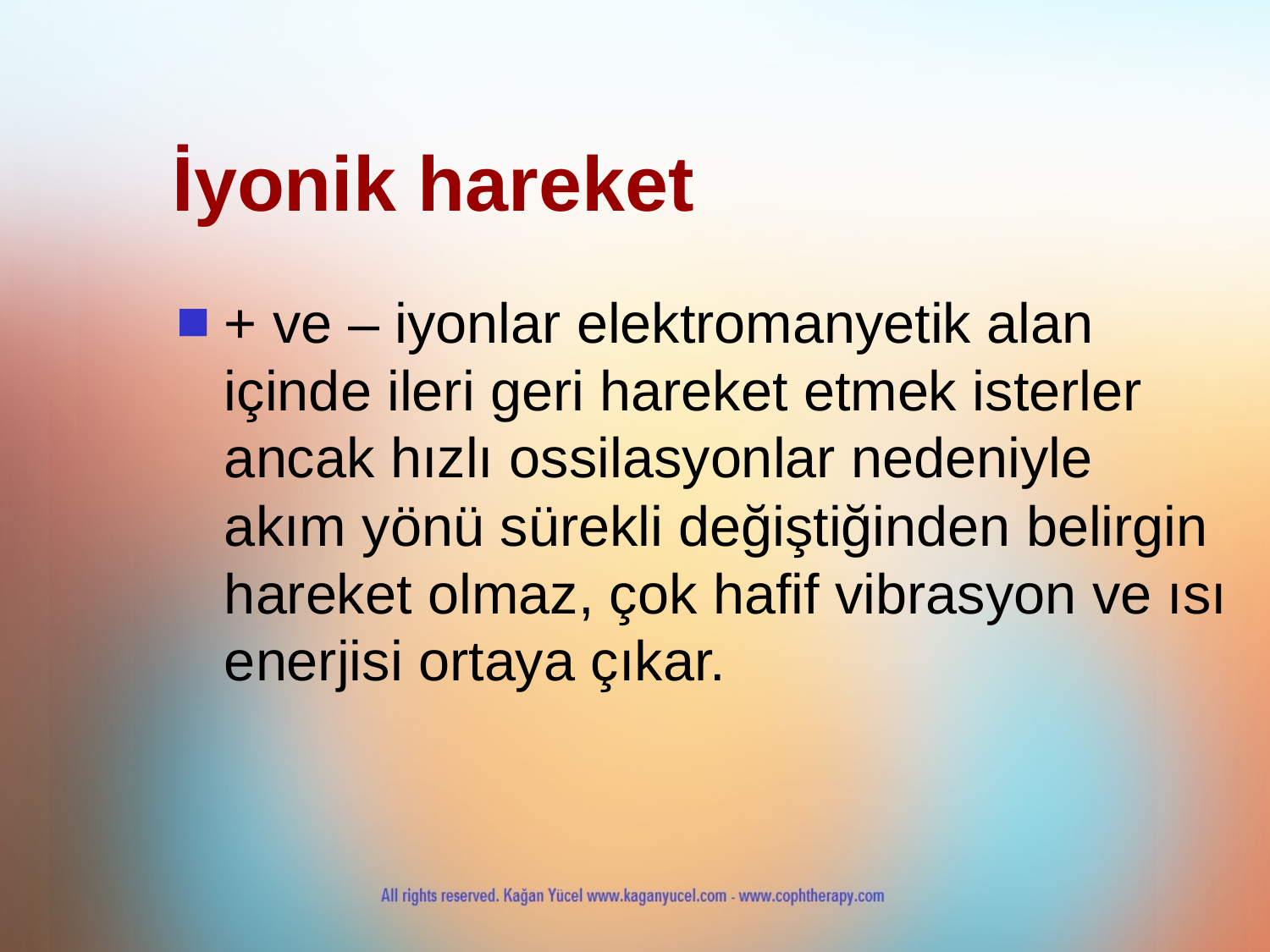

İyonik hareket
+ ve – iyonlar elektromanyetik alan içinde ileri geri hareket etmek isterler ancak hızlı ossilasyonlar nedeniyle akım yönü sürekli değiştiğinden belirgin hareket olmaz, çok hafif vibrasyon ve ısı enerjisi ortaya çıkar.